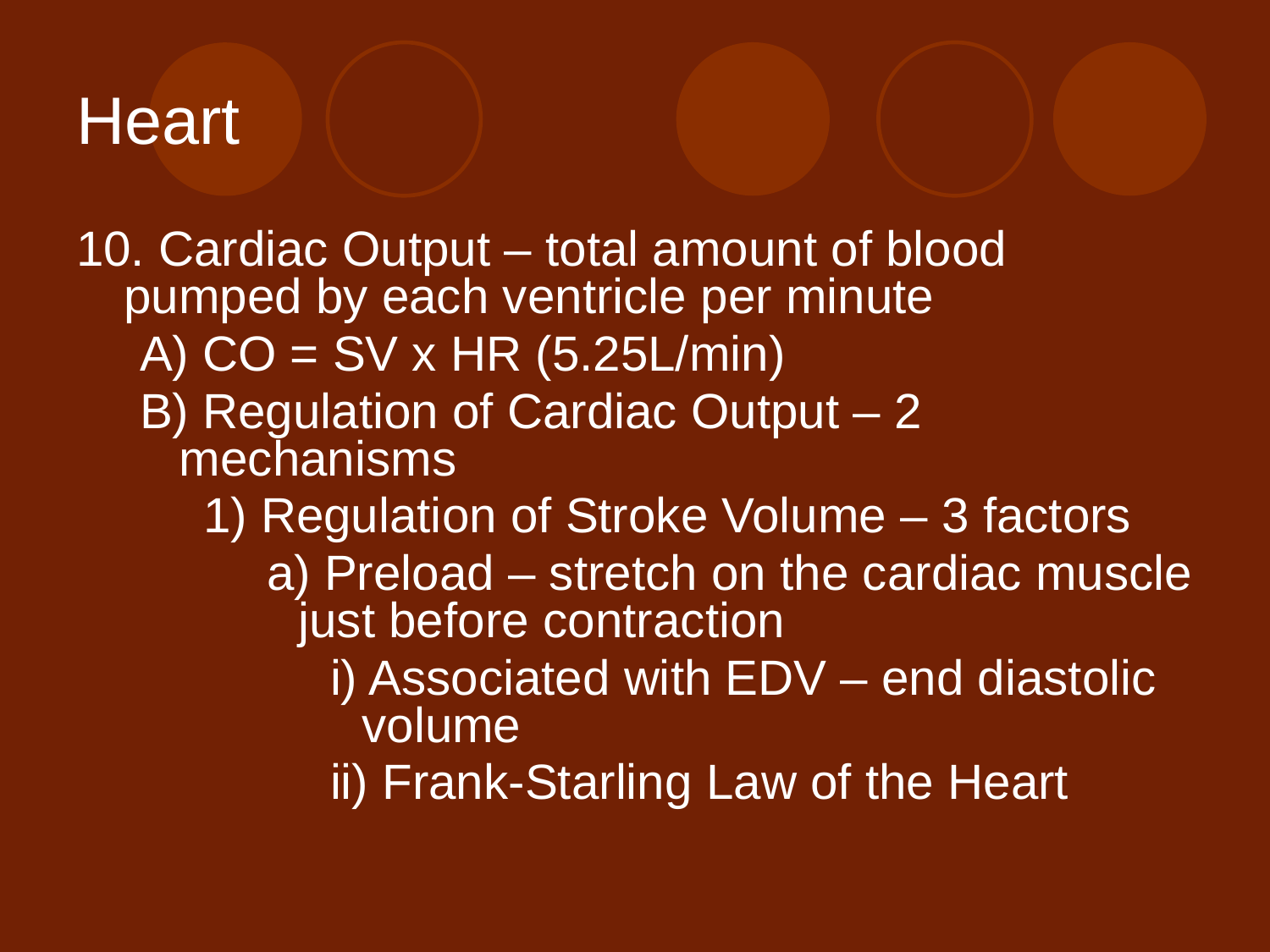

# Heart
10. Cardiac Output – total amount of blood pumped by each ventricle per minute
A) CO = SV x HR (5.25L/min)
B) Regulation of Cardiac Output – 2 mechanisms
1) Regulation of Stroke Volume – 3 factors
a) Preload – stretch on the cardiac muscle just before contraction
i) Associated with EDV – end diastolic volume
ii) Frank-Starling Law of the Heart